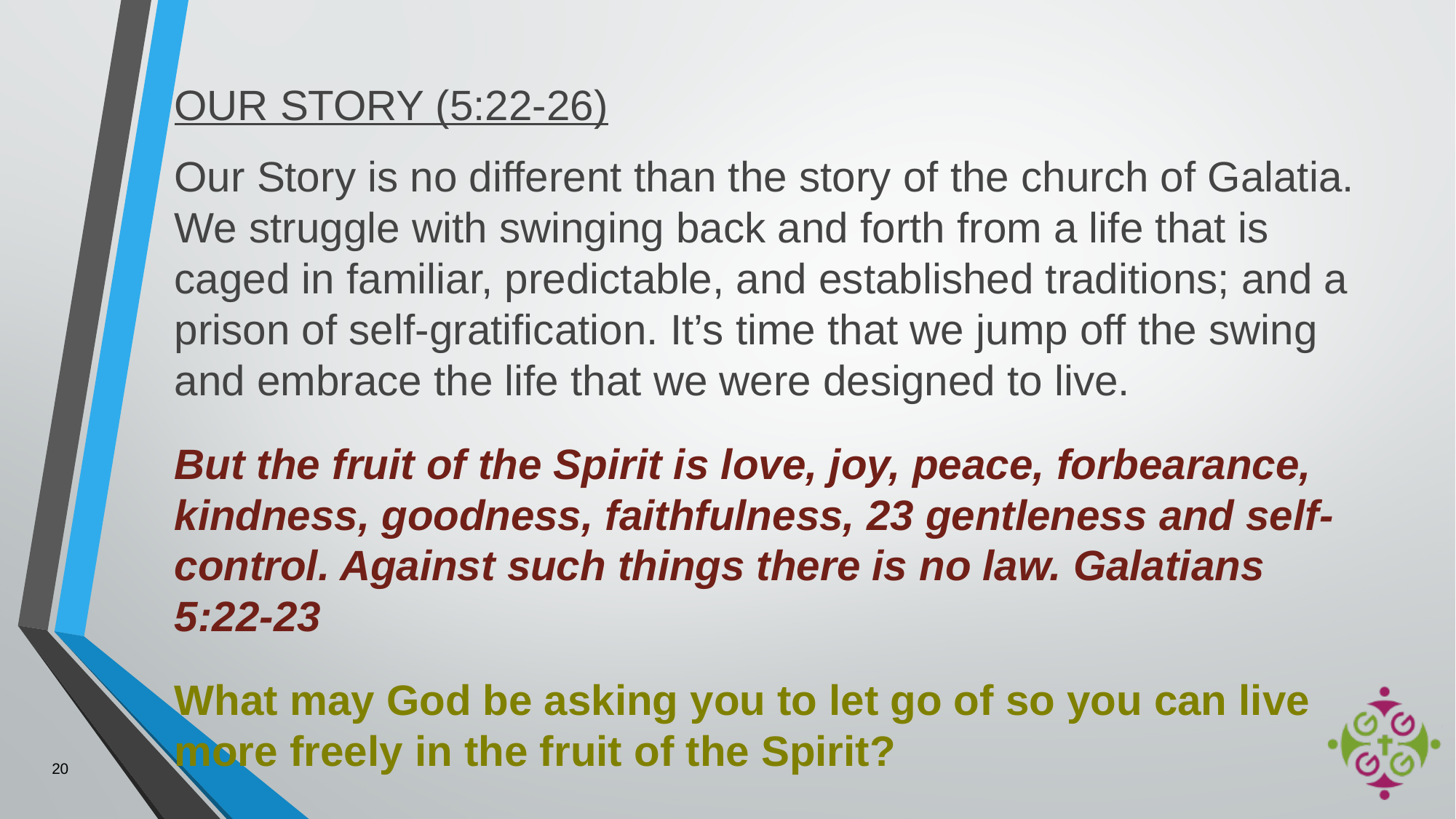

OUR STORY (5:22-26)
Our Story is no different than the story of the church of Galatia. We struggle with swinging back and forth from a life that is caged in familiar, predictable, and established traditions; and a prison of self-gratification. It’s time that we jump off the swing and embrace the life that we were designed to live.

But the fruit of the Spirit is love, joy, peace, forbearance, kindness, goodness, faithfulness, 23 gentleness and self-control. Against such things there is no law. Galatians 5:22-23

What may God be asking you to let go of so you can live more freely in the fruit of the Spirit?
20